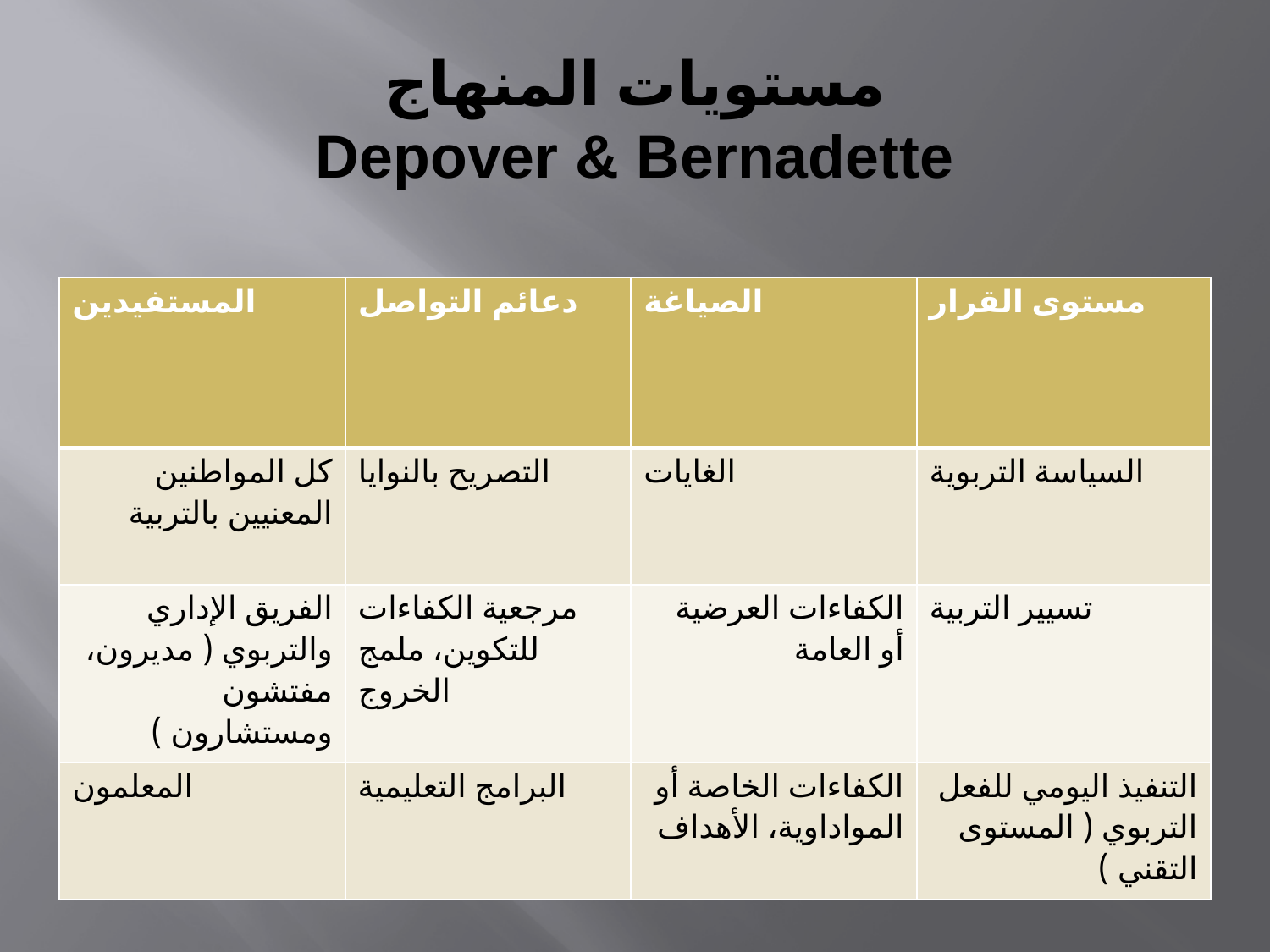

# مستويات المنهاج Depover & Bernadette
| المستفيدين | دعائم التواصل | الصياغة | مستوى القرار |
| --- | --- | --- | --- |
| كل المواطنين المعنيين بالتربية | التصريح بالنوايا | الغايات | السياسة التربوية |
| الفريق الإداري والتربوي ( مديرون، مفتشون ومستشارون ) | مرجعية الكفاءات للتكوين، ملمج الخروج | الكفاءات العرضية أو العامة | تسيير التربية |
| المعلمون | البرامج التعليمية | الكفاءات الخاصة أو المواداوية، الأهداف | التنفيذ اليومي للفعل التربوي ( المستوى التقني ) |